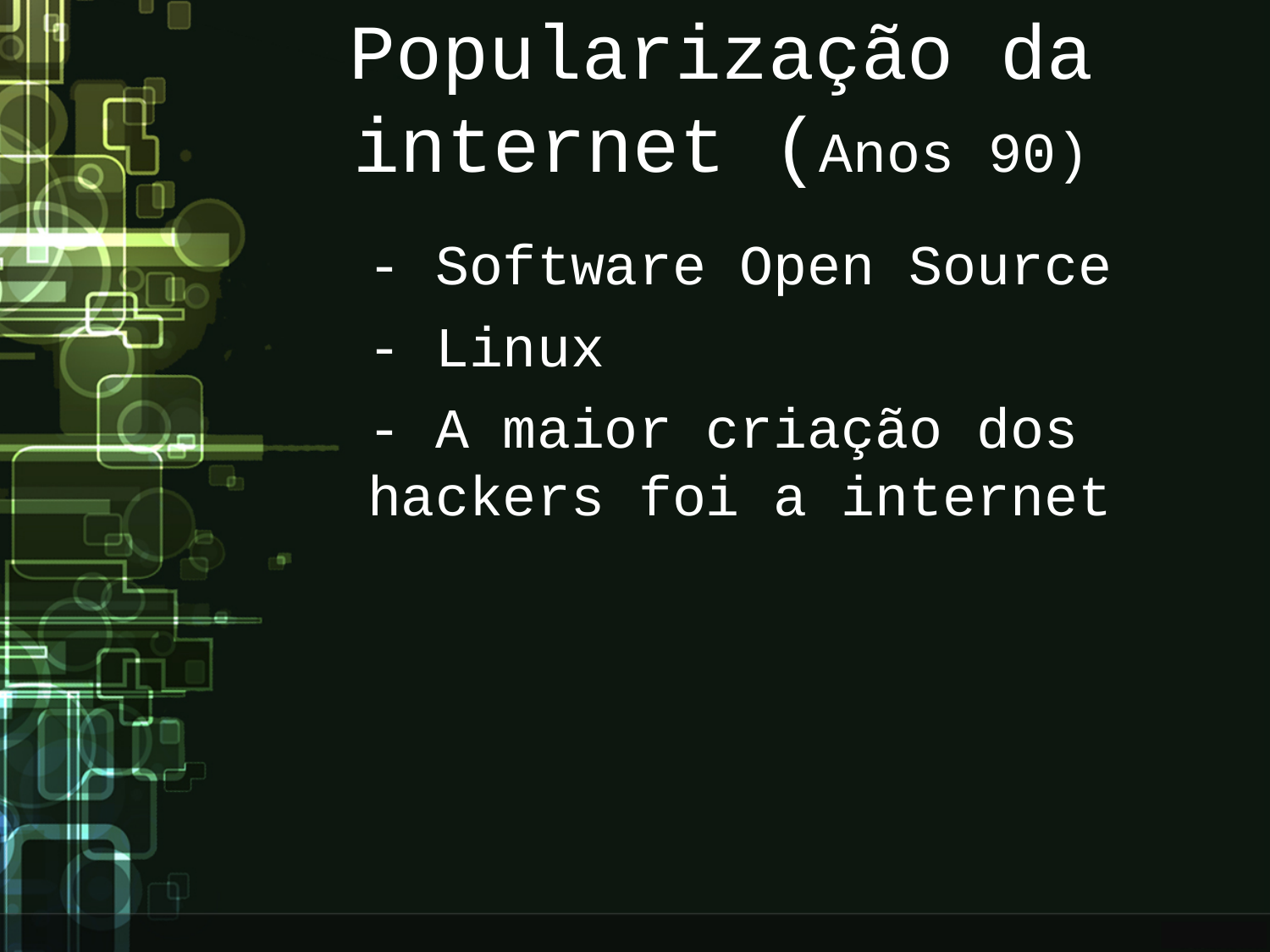

Popularização da internet (Anos 90)
- Software Open Source
- Linux
- A maior criação dos hackers foi a internet